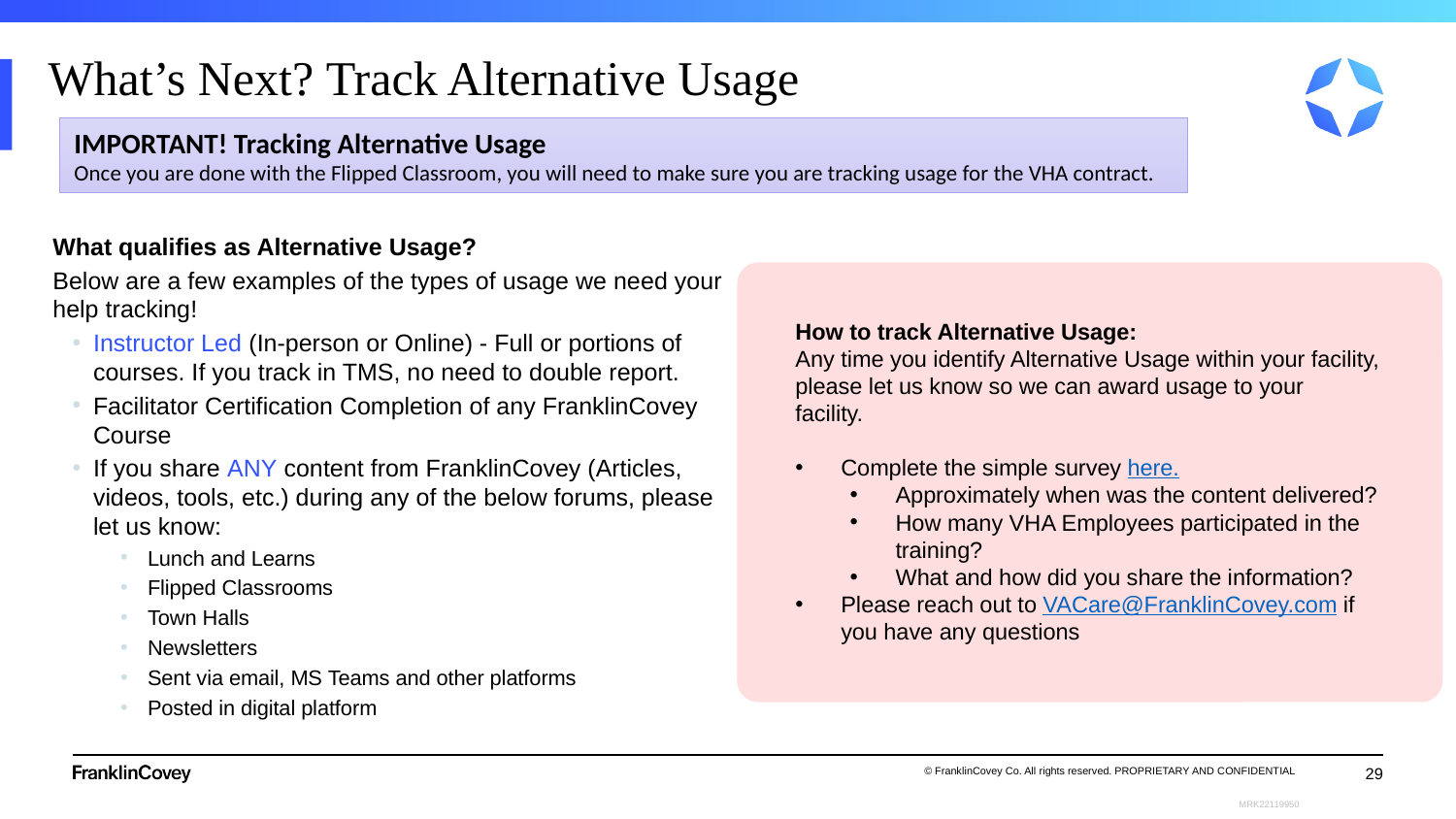

# What’s Next? Track Alternative Usage
IMPORTANT! Tracking Alternative Usage
Once you are done with the Flipped Classroom, you will need to make sure you are tracking usage for the VHA contract.

What qualifies as Alternative Usage?
Below are a few examples of the types of usage we need your help tracking!
Instructor Led (In-person or Online) - Full or portions of courses. If you track in TMS, no need to double report.
Facilitator Certification Completion of any FranklinCovey Course
If you share ANY content from FranklinCovey (Articles, videos, tools, etc.) during any of the below forums, please let us know:
Lunch and Learns
Flipped Classrooms
Town Halls
Newsletters
Sent via email, MS Teams and other platforms
Posted in digital platform

How to track Alternative Usage:
Any time you identify Alternative Usage within your facility, please let us know so we can award usage to your facility.

Complete the simple survey here.
Approximately when was the content delivered?
How many VHA Employees participated in the training?
What and how did you share the information?
Please reach out to VACare@FranklinCovey.com if you have any questions
29